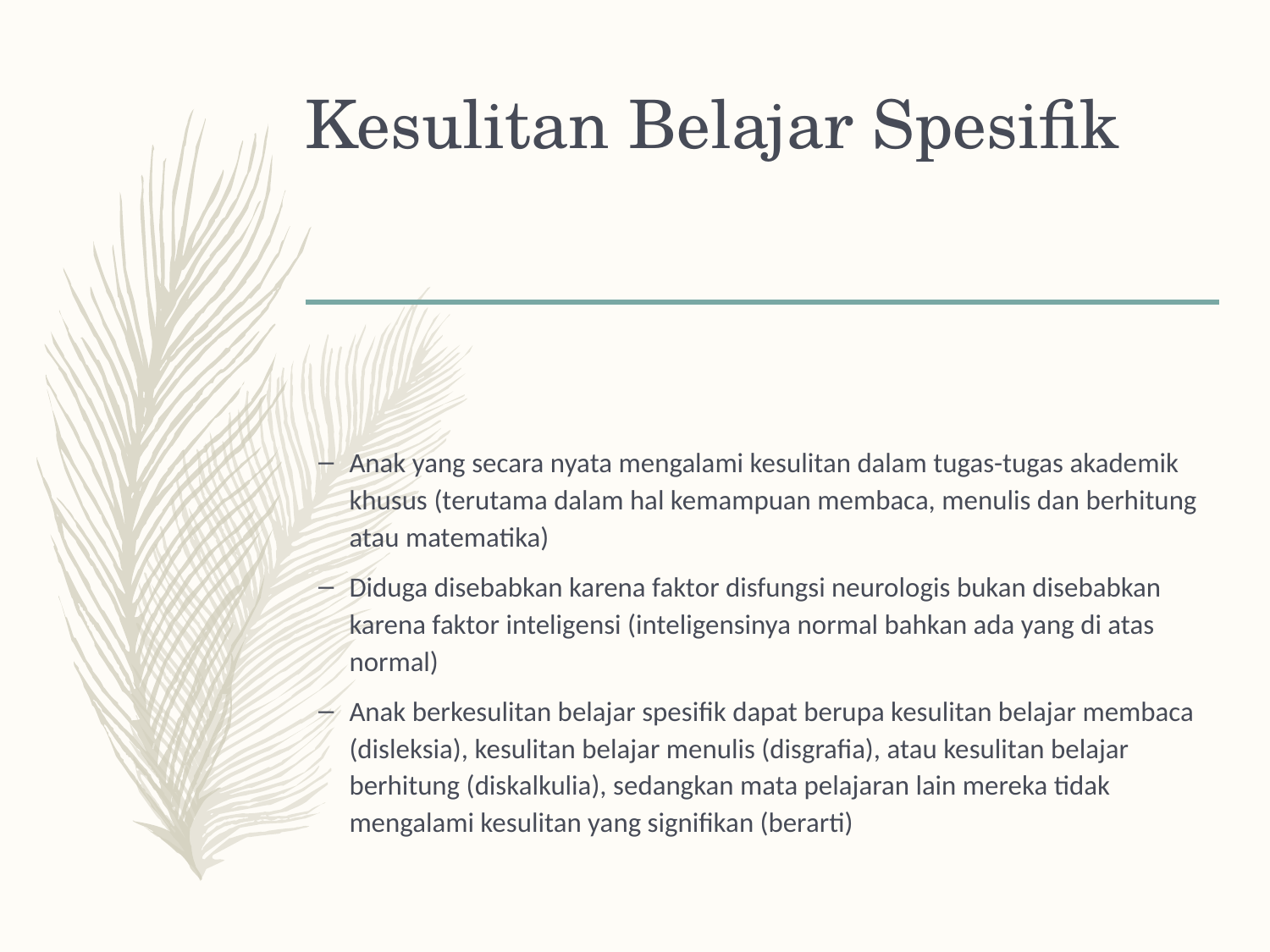

# Kesulitan Belajar Spesifik

Anak yang secara nyata mengalami kesulitan dalam tugas-tugas akademik khusus (terutama dalam hal kemampuan membaca, menulis dan berhitung atau matematika)
Diduga disebabkan karena faktor disfungsi neurologis bukan disebabkan karena faktor inteligensi (inteligensinya normal bahkan ada yang di atas normal)
Anak berkesulitan belajar spesifik dapat berupa kesulitan belajar membaca (disleksia), kesulitan belajar menulis (disgrafia), atau kesulitan belajar berhitung (diskalkulia), sedangkan mata pelajaran lain mereka tidak mengalami kesulitan yang signifikan (berarti)